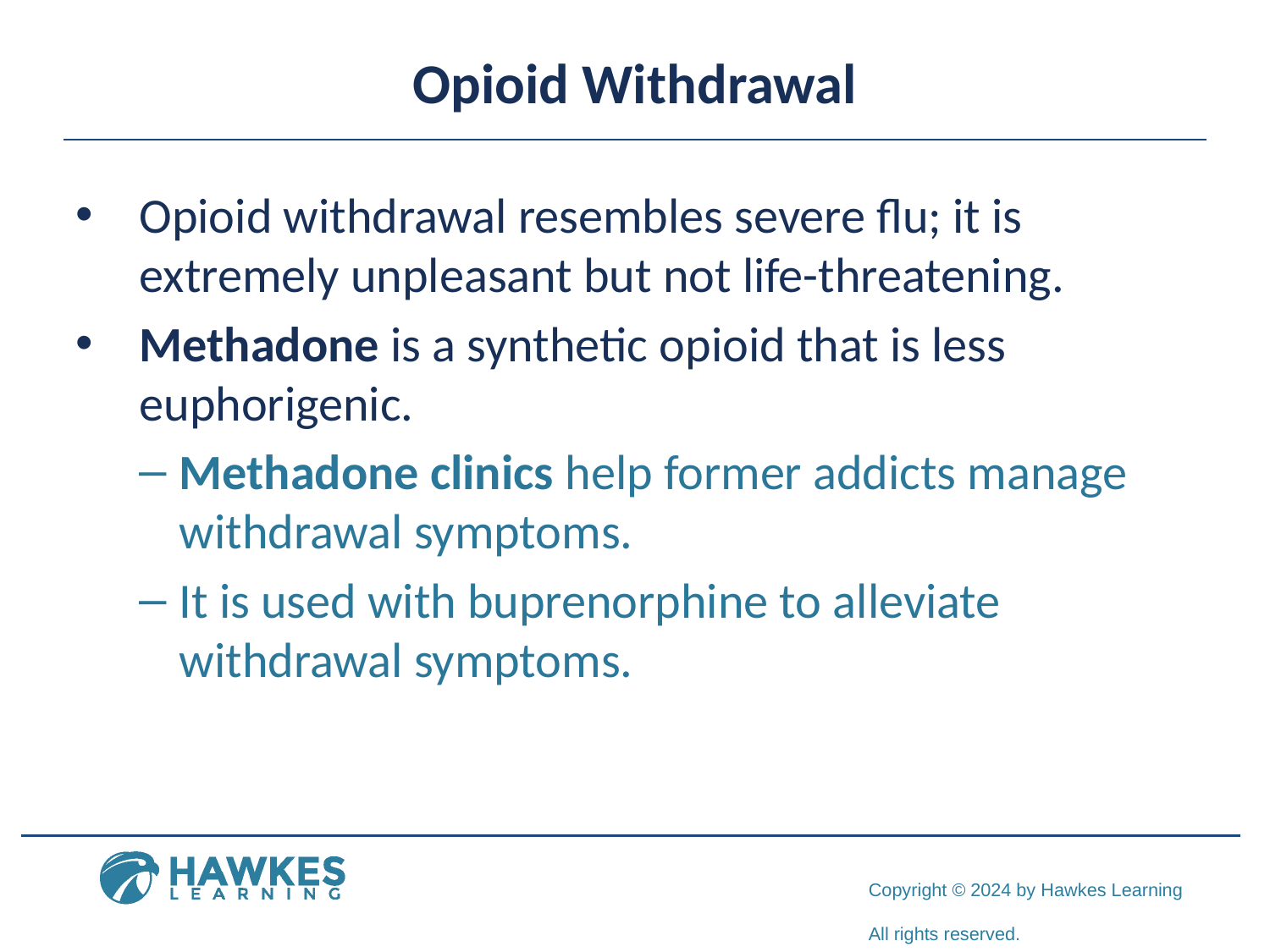

# Opioid Withdrawal
Opioid withdrawal resembles severe flu; it is extremely unpleasant but not life-threatening.
Methadone is a synthetic opioid that is less euphorigenic.
Methadone clinics help former addicts manage withdrawal symptoms.
It is used with buprenorphine to alleviate withdrawal symptoms.